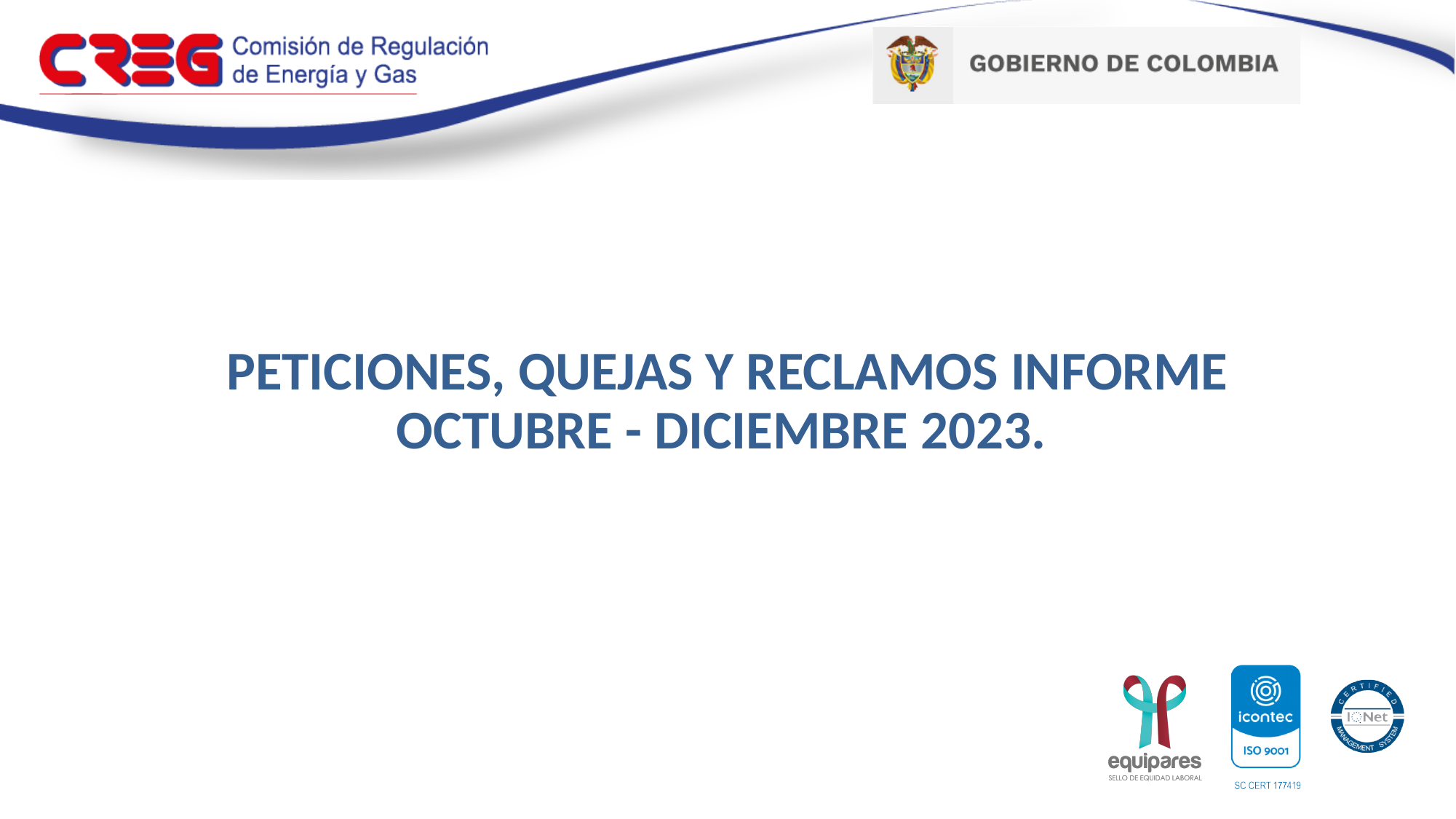

# PETICIONES, QUEJAS Y RECLAMOS INFORME OCTUBRE - DICIEMBRE 2023.